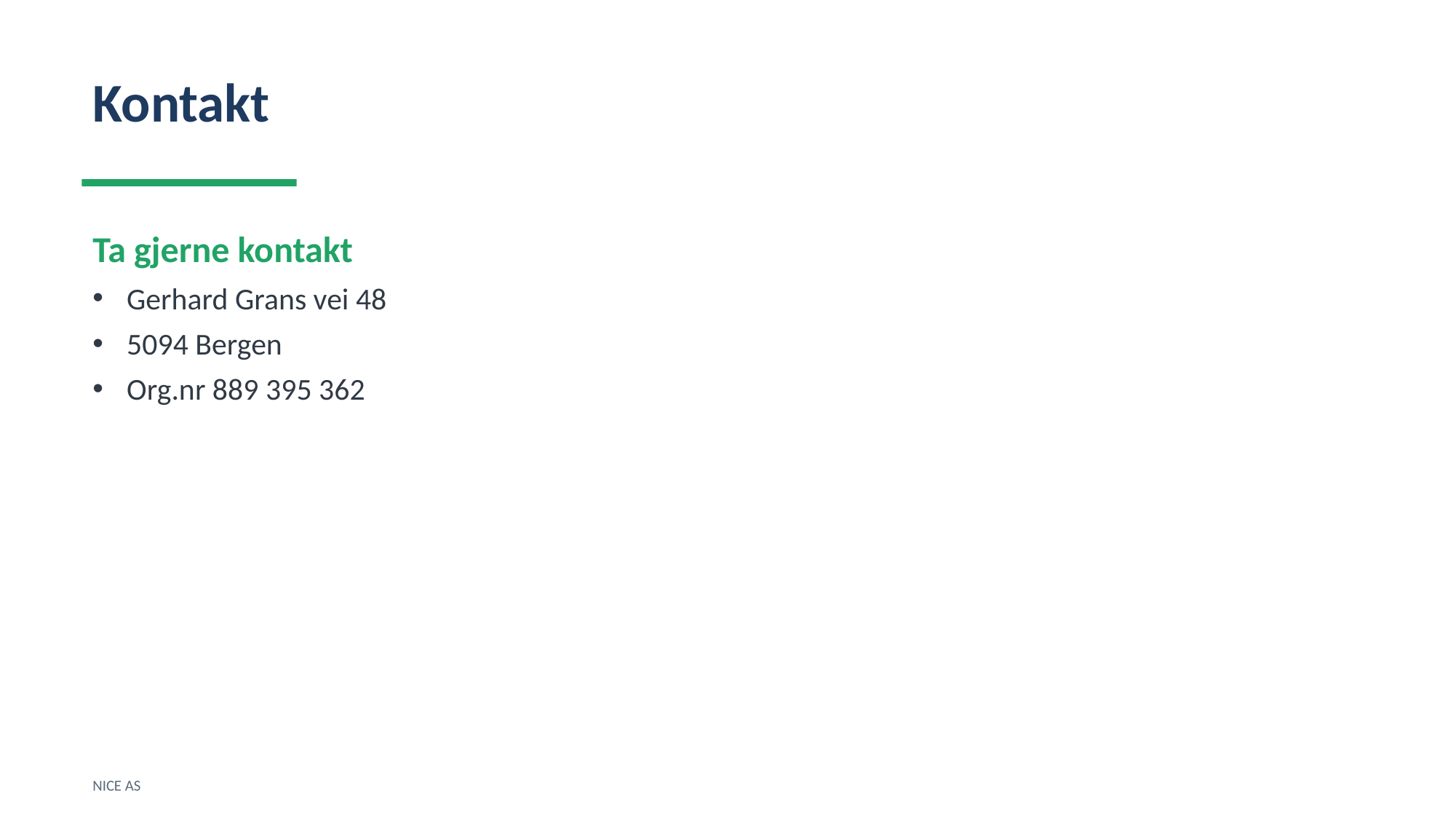

Kontakt

Ta gjerne kontakt
Gerhard Grans vei 48
5094 Bergen
Org.nr 889 395 362
NICE AS